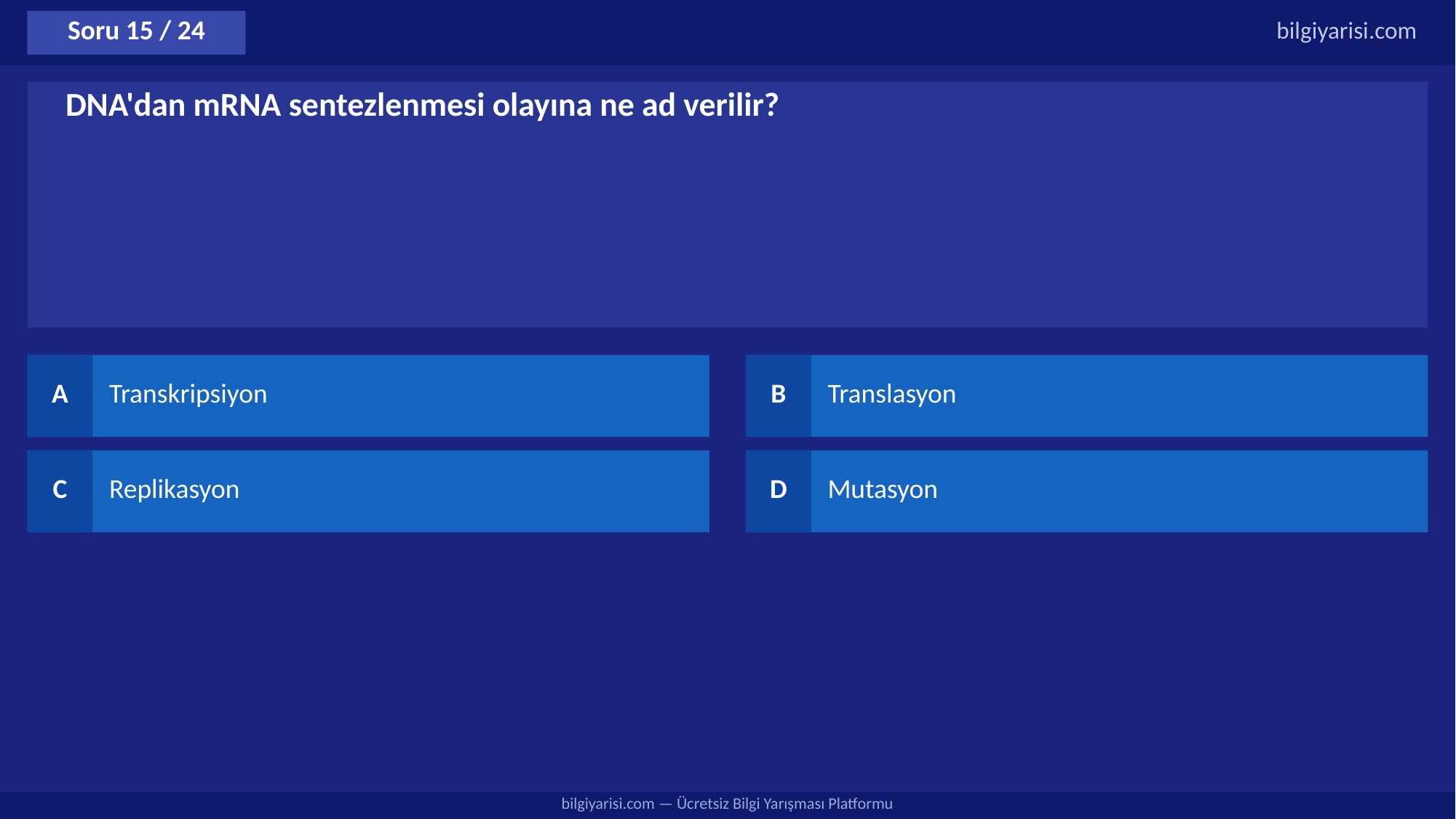

Soru 15 / 24
bilgiyarisi.com

DNA'dan mRNA sentezlenmesi olayına ne ad verilir?

A
Transkripsiyon

B
Translasyon

C
Replikasyon

D
Mutasyon
bilgiyarisi.com — Ücretsiz Bilgi Yarışması Platformu